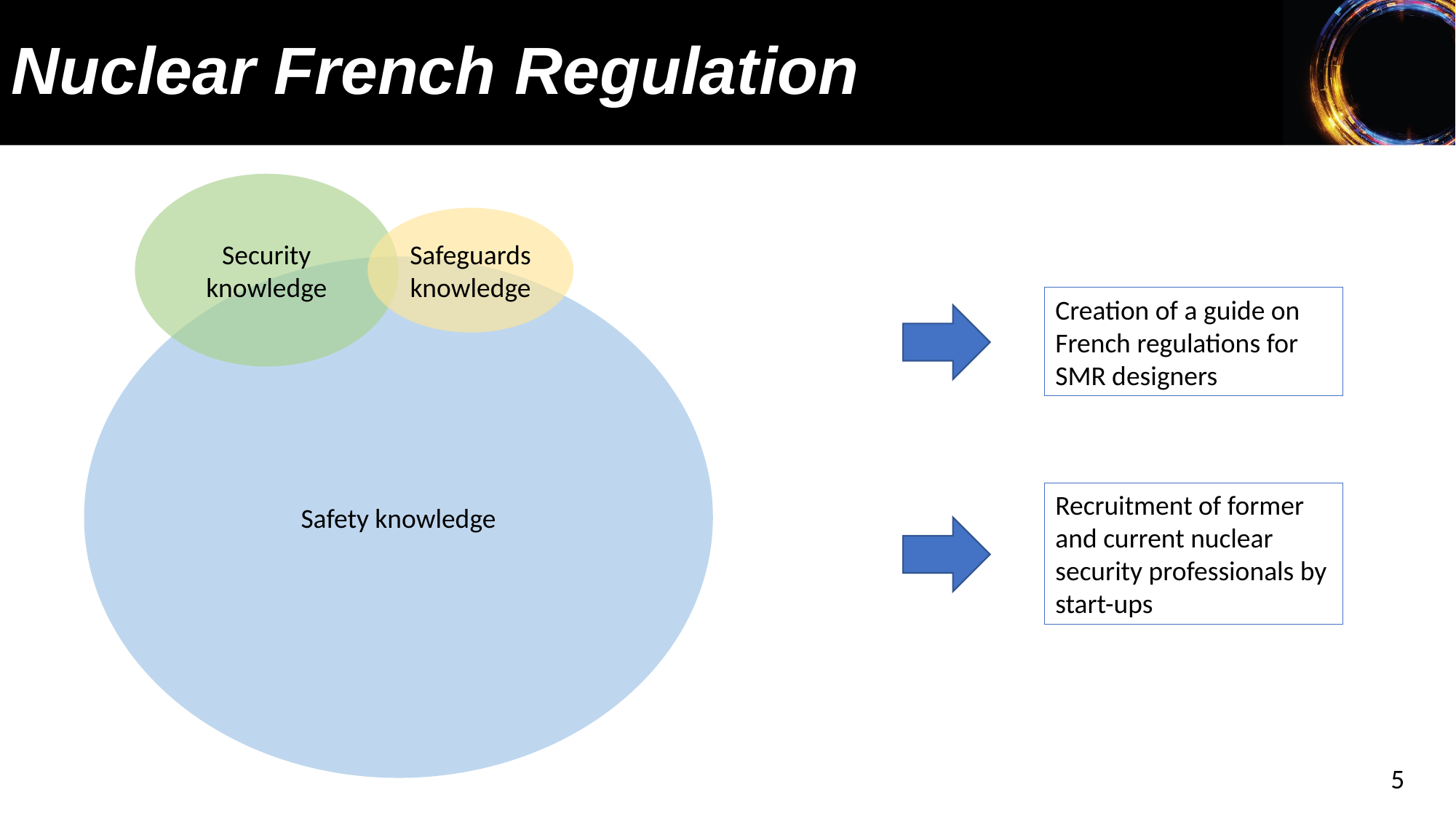

Nuclear French Regulation
Security knowledge
Safeguards knowledge
Safety knowledge
Creation of a guide on French regulations for SMR designers

Recruitment of former and current nuclear security professionals by start-ups

5